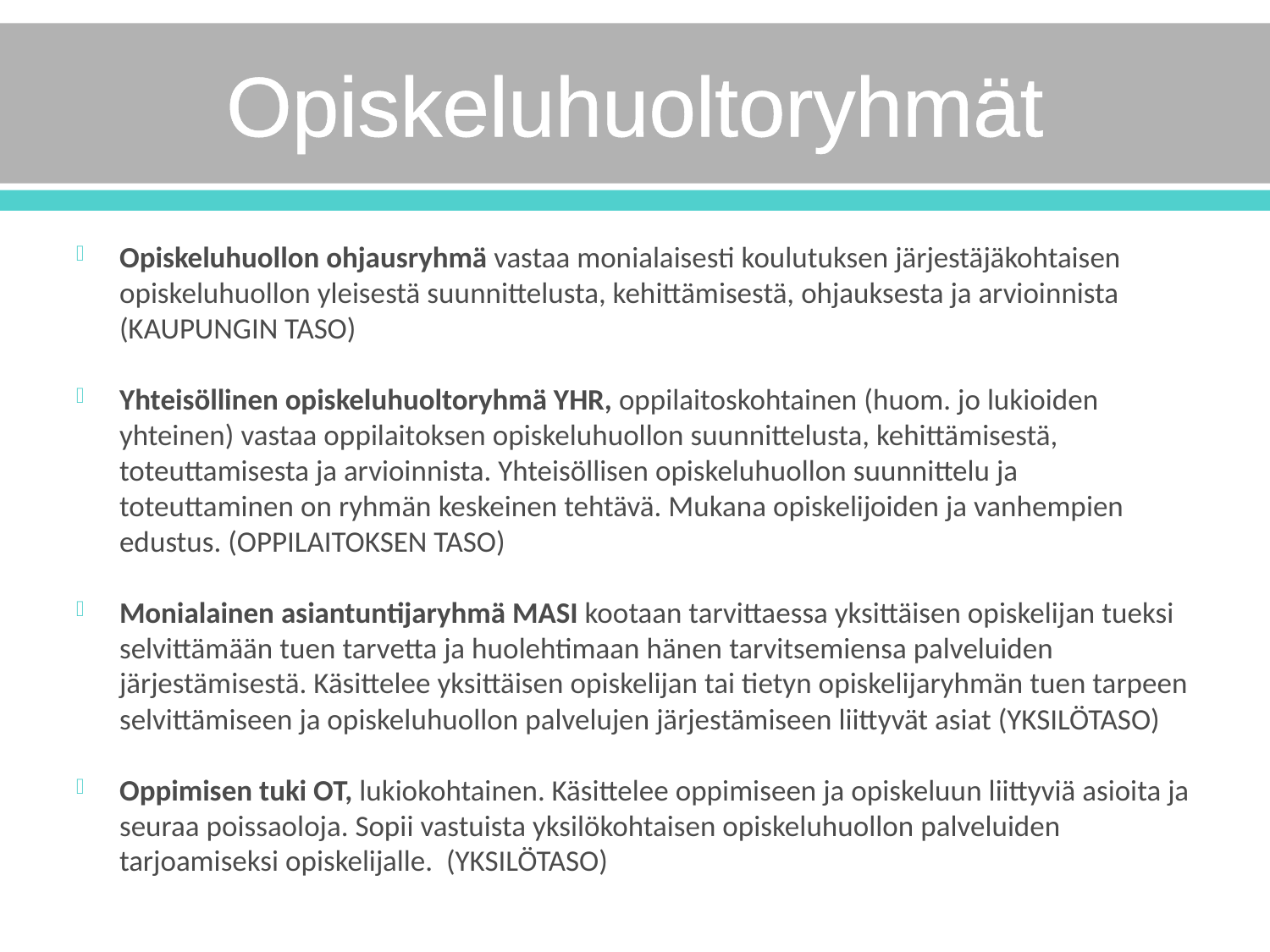

# Opiskeluhuoltoryhmät

Opiskeluhuollon ohjausryhmä vastaa monialaisesti koulutuksen järjestäjäkohtaisen opiskeluhuollon yleisestä suunnittelusta, kehittämisestä, ohjauksesta ja arvioinnista (KAUPUNGIN TASO)

Yhteisöllinen opiskeluhuoltoryhmä YHR, oppilaitoskohtainen (huom. jo lukioiden yhteinen) vastaa oppilaitoksen opiskeluhuollon suunnittelusta, kehittämisestä, toteuttamisesta ja arvioinnista. Yhteisöllisen opiskeluhuollon suunnittelu ja toteuttaminen on ryhmän keskeinen tehtävä. Mukana opiskelijoiden ja vanhempien edustus. (OPPILAITOKSEN TASO)

Monialainen asiantuntijaryhmä MASI kootaan tarvittaessa yksittäisen opiskelijan tueksi selvittämään tuen tarvetta ja huolehtimaan hänen tarvitsemiensa palveluiden järjestämisestä. Käsittelee yksittäisen opiskelijan tai tietyn opiskelijaryhmän tuen tarpeen selvittämiseen ja opiskeluhuollon palvelujen järjestämiseen liittyvät asiat (YKSILÖTASO)

Oppimisen tuki OT, lukiokohtainen. Käsittelee oppimiseen ja opiskeluun liittyviä asioita ja seuraa poissaoloja. Sopii vastuista yksilökohtaisen opiskeluhuollon palveluiden tarjoamiseksi opiskelijalle.  (YKSILÖTASO)